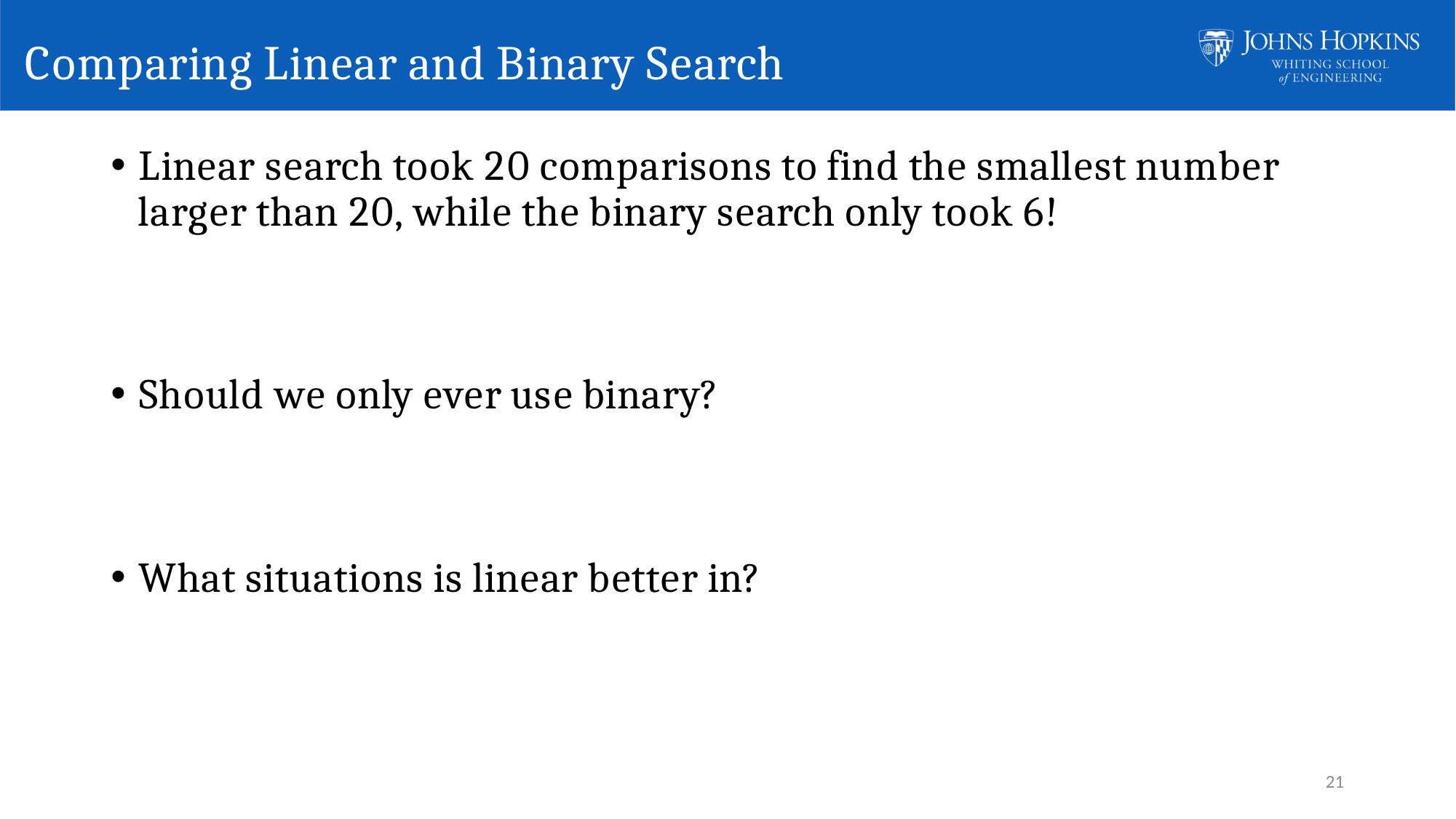

# Comparing Linear and Binary Search
Linear search took 20 comparisons to find the smallest number larger than 20, while the binary search only took 6!

Should we only ever use binary?

What situations is linear better in?
21